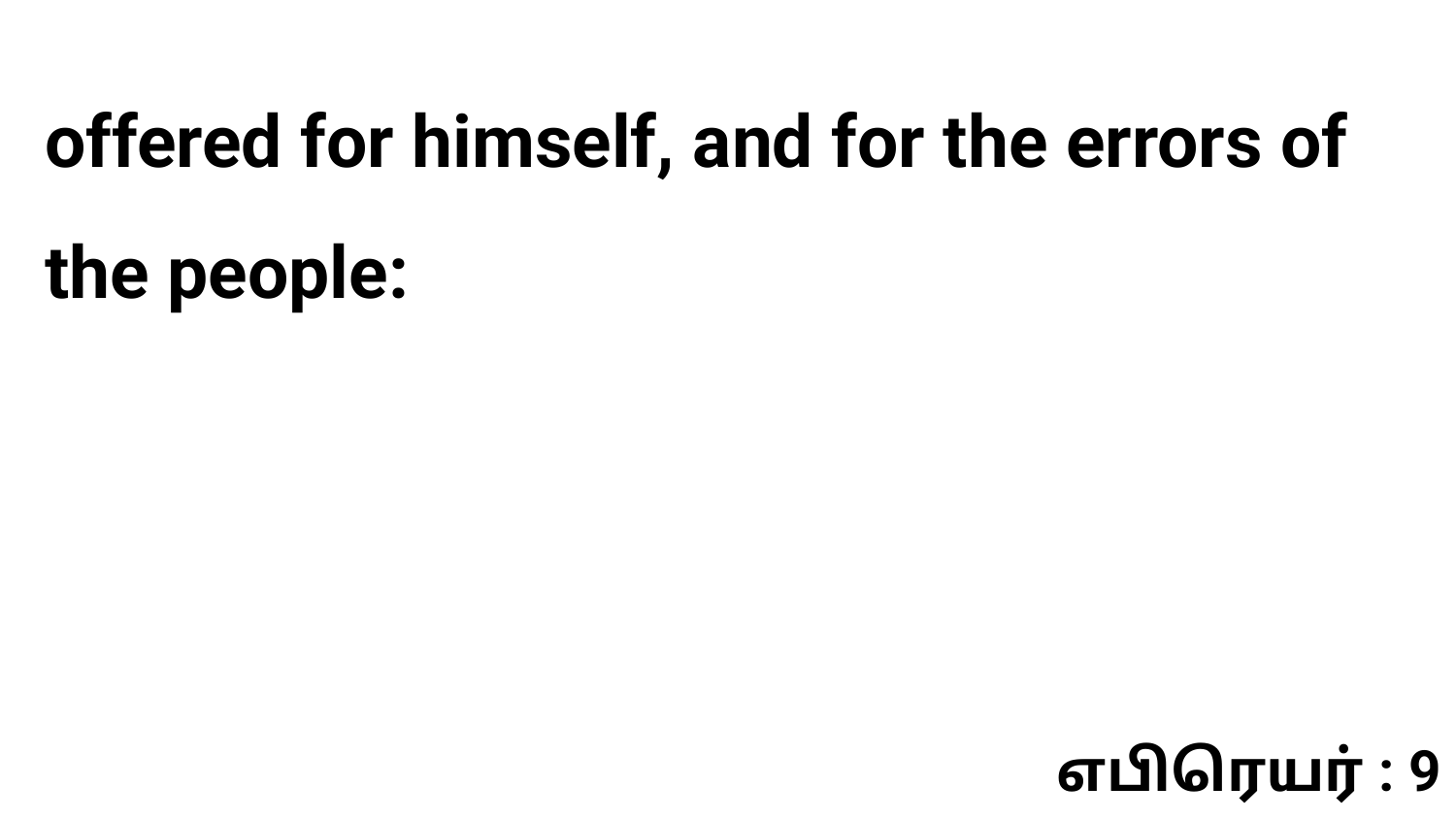

offered for himself, and for the errors of the people:
எபிரெயர் : 9